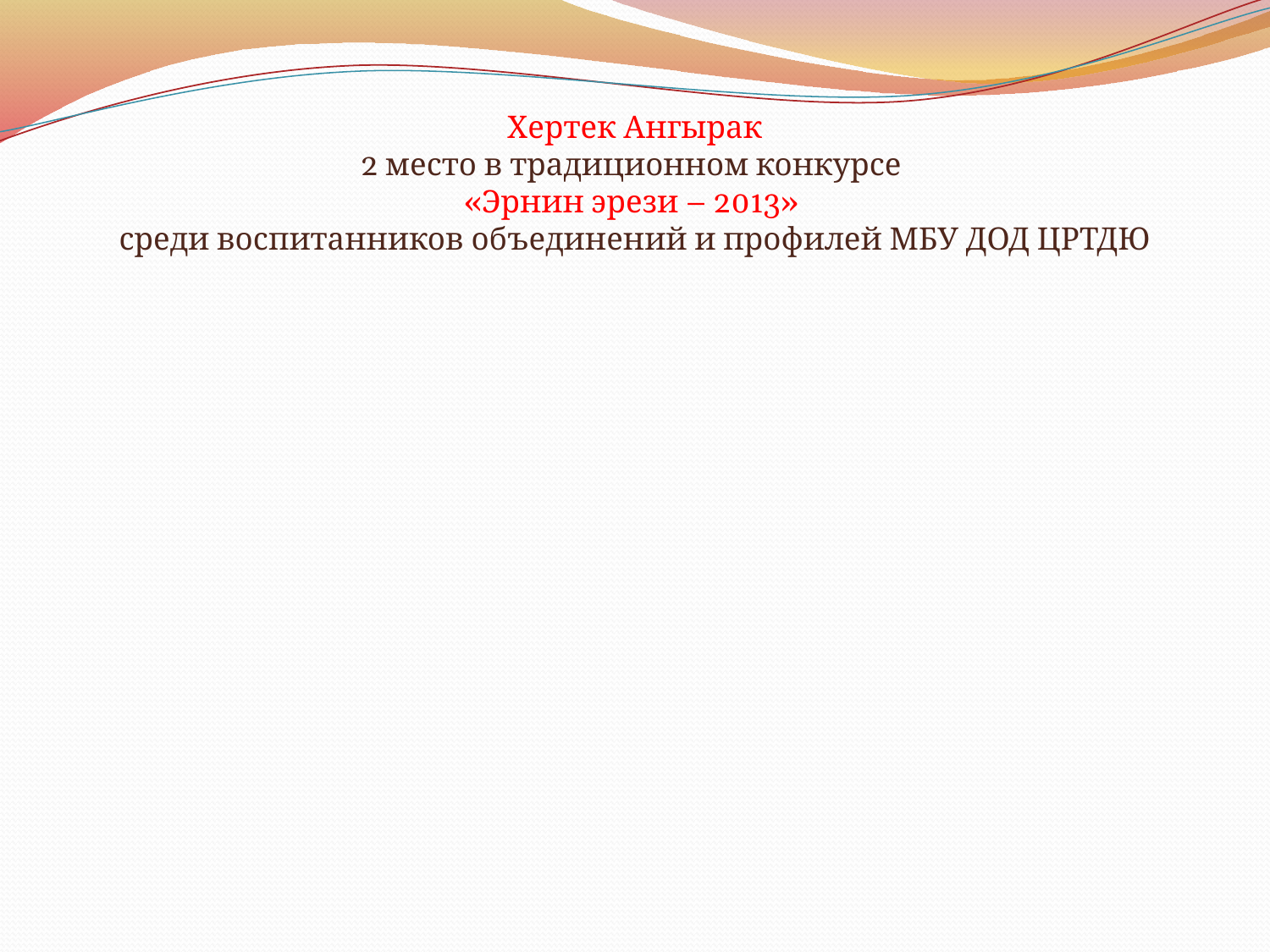

# Хертек Ангырак 2 место в традиционном конкурсе «Эрнин эрези – 2013» среди воспитанников объединений и профилей МБУ ДОД ЦРТДЮ